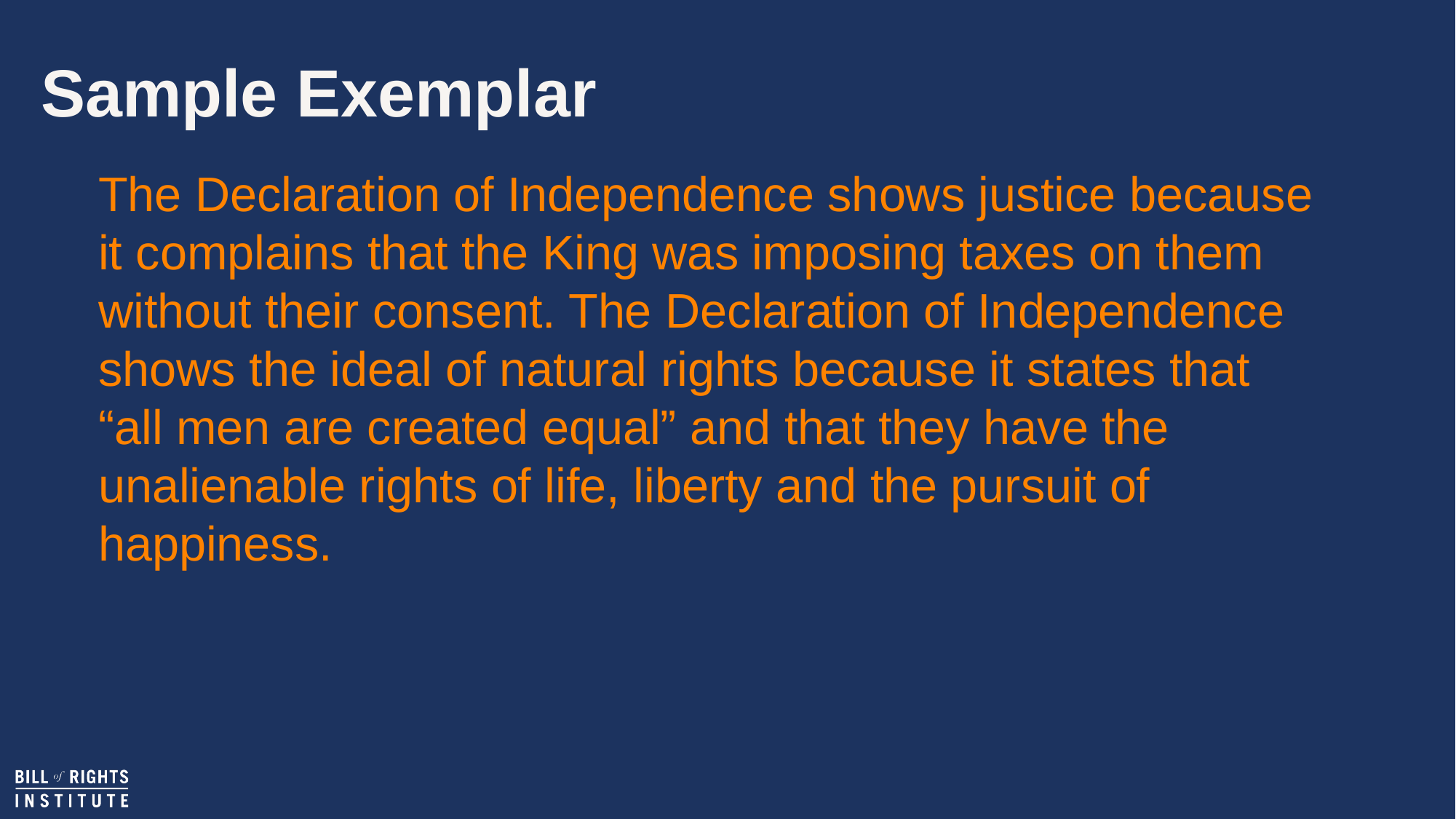

# Sample Exemplar
The Declaration of Independence shows justice because it complains that the King was imposing taxes on them without their consent. The Declaration of Independence shows the ideal of natural rights because it states that “all men are created equal” and that they have the unalienable rights of life, liberty and the pursuit of happiness.
32